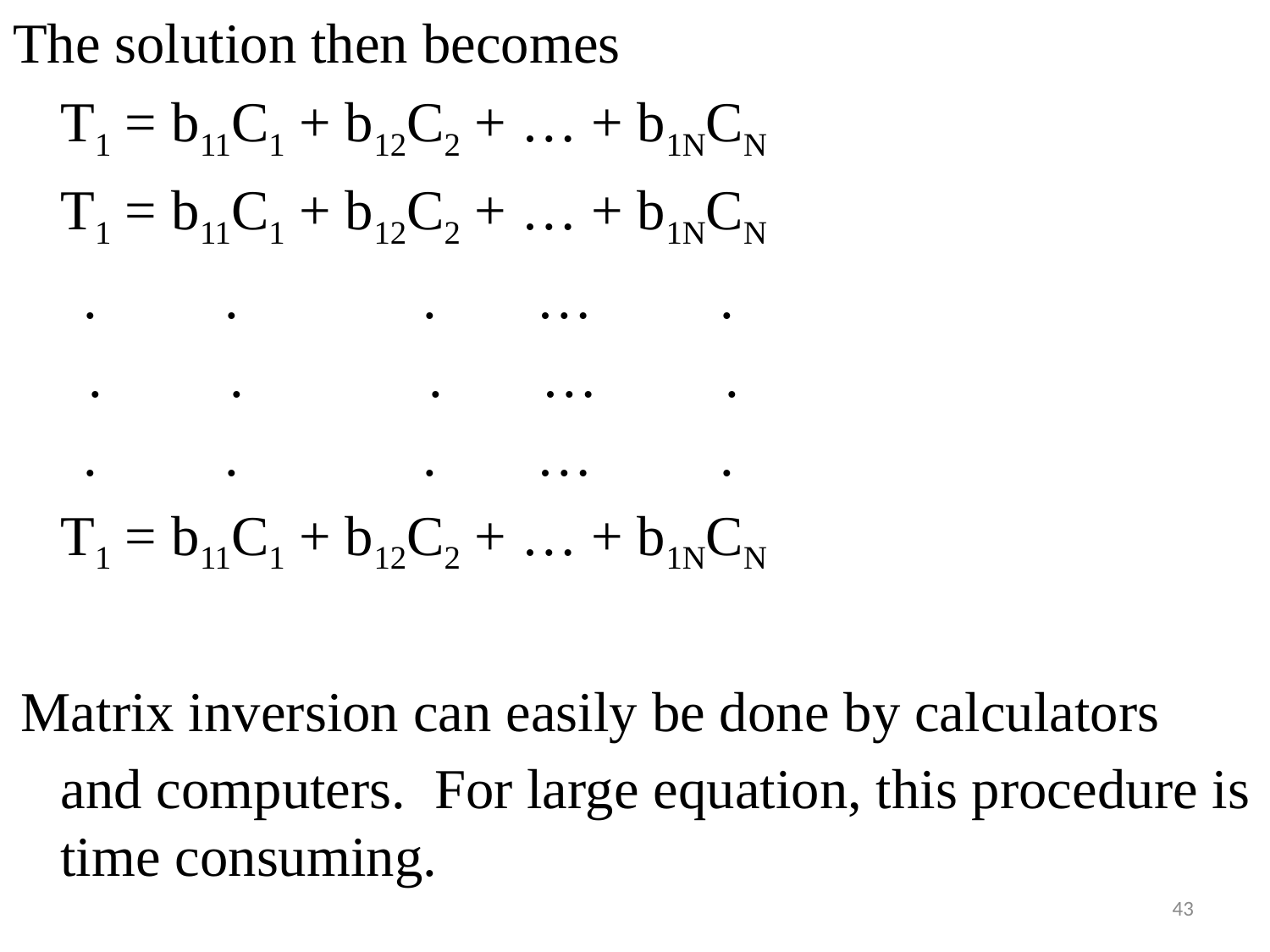

#
The solution then becomes
	T1 = b11C1 + b12C2 + … + b1NCN
	T1 = b11C1 + b12C2 + … + b1NCN
     .         .             .       …         .
 	  .         .             .       …         .
     .         .             .       …         .
	T1 = b11C1 + b12C2 + … + b1NCN

 Matrix inversion can easily be done by calculators and computers.  For large equation, this procedure is time consuming.

43